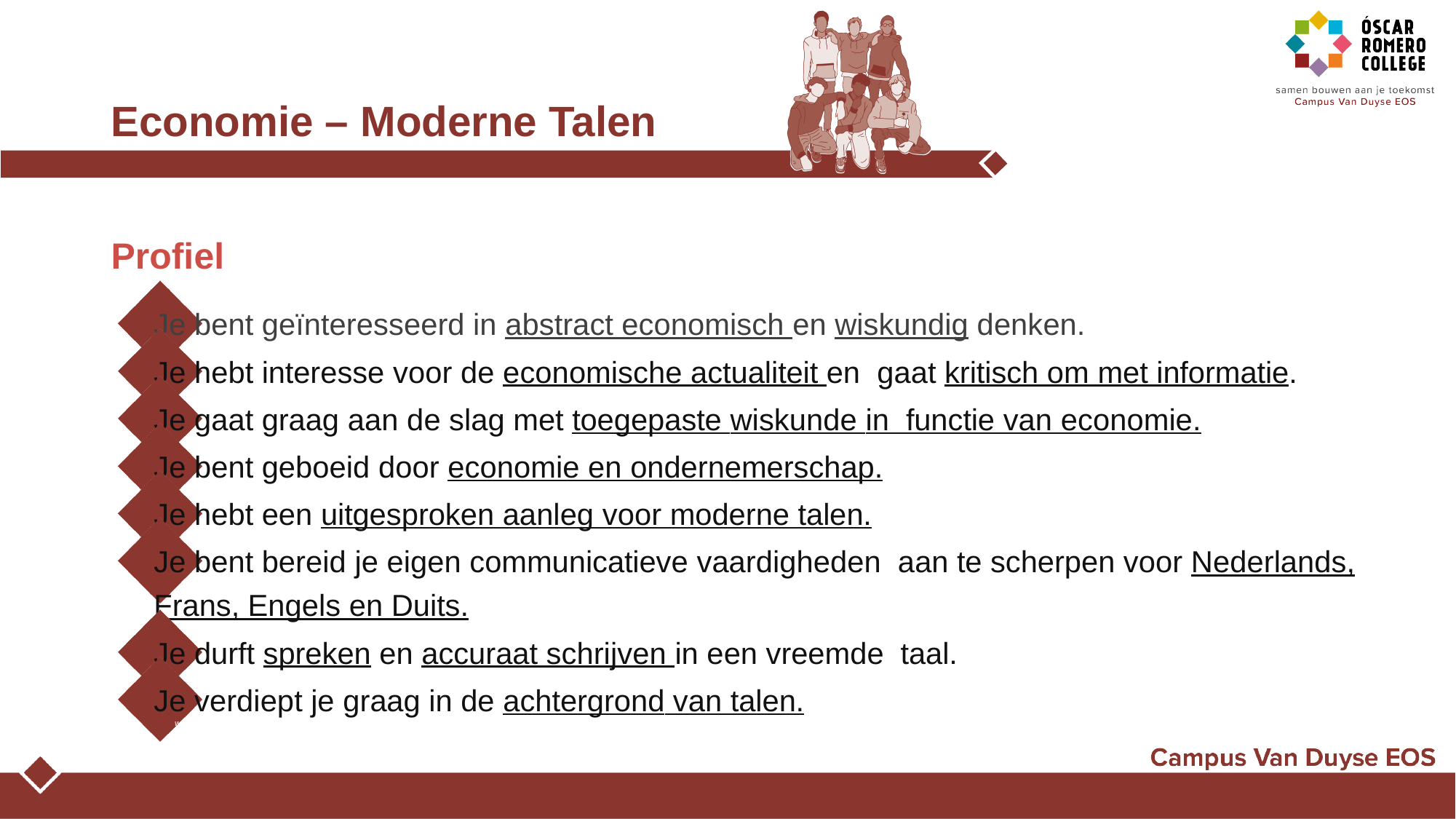

# Economie – Moderne Talen
Profiel
Je bent geïnteresseerd in abstract economisch en wiskundig denken.
Je hebt interesse voor de economische actualiteit en  gaat kritisch om met informatie.
Je gaat graag aan de slag met toegepaste wiskunde in  functie van economie.
Je bent geboeid door economie en ondernemerschap.
Je hebt een uitgesproken aanleg voor moderne talen.
Je bent bereid je eigen communicatieve vaardigheden  aan te scherpen voor Nederlands, Frans, Engels en Duits.
Je durft spreken en accuraat schrijven in een vreemde  taal.
Je verdiept je graag in de achtergrond van talen.
werking van een onderneming